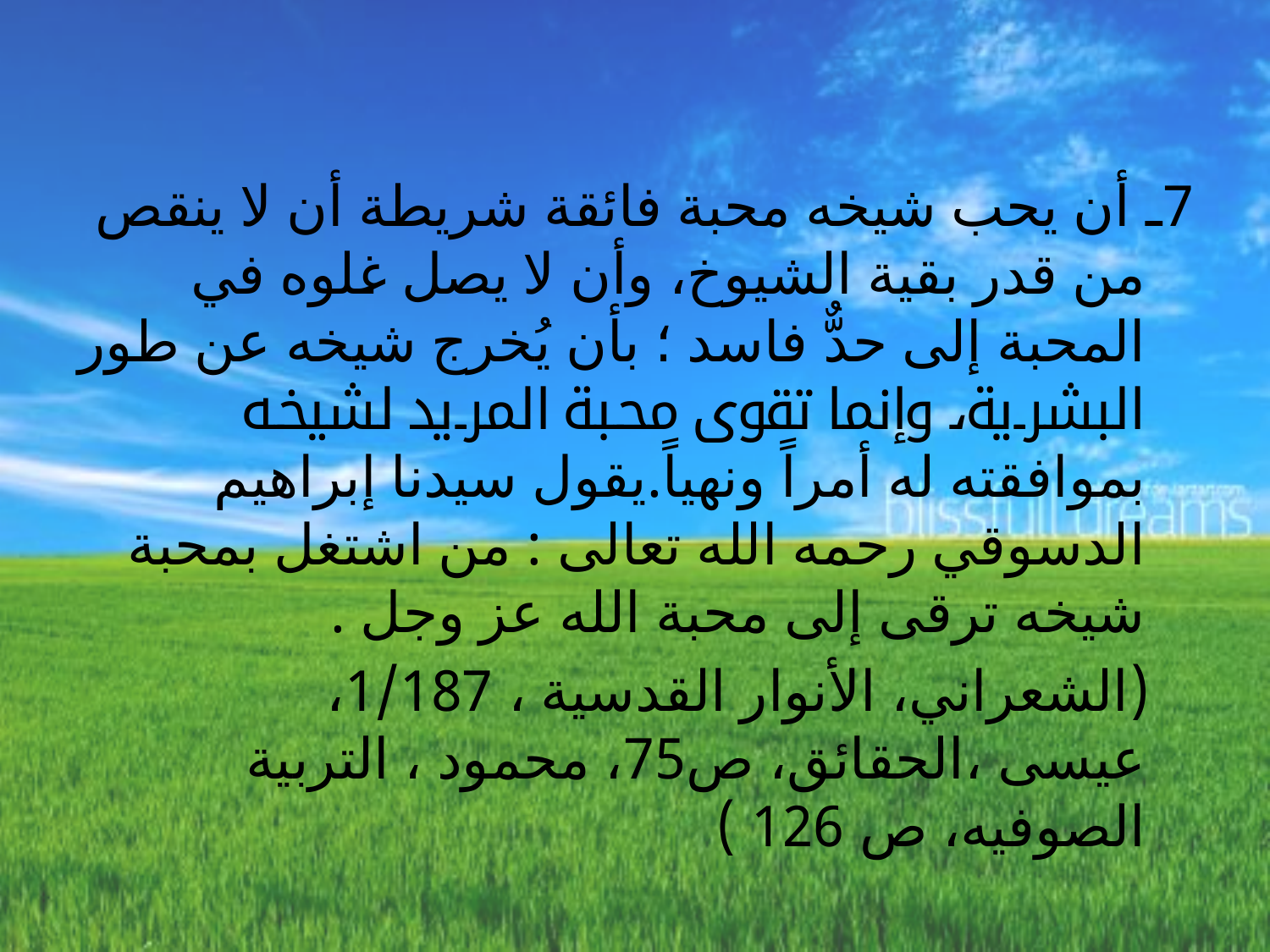

7ـ أن يحب شيخه محبة فائقة شريطة أن لا ينقص من قدر بقية الشيوخ، وأن لا يصل غلوه في المحبة إلى حدٌّ فاسد ؛ بأن يُخرج شيخه عن طور البشرية، وإنما تقوى محبة المريد لشيخه بموافقته له أمراً ونهياً.يقول سيدنا إبراهيم الدسوقي رحمه الله تعالى : من اشتغل بمحبة شيخه ترقى إلى محبة الله عز وجل .
   (الشعراني، الأنوار القدسية ، 1/187، عيسى ،الحقائق، ص75، محمود ، التربية الصوفيه، ص 126 )